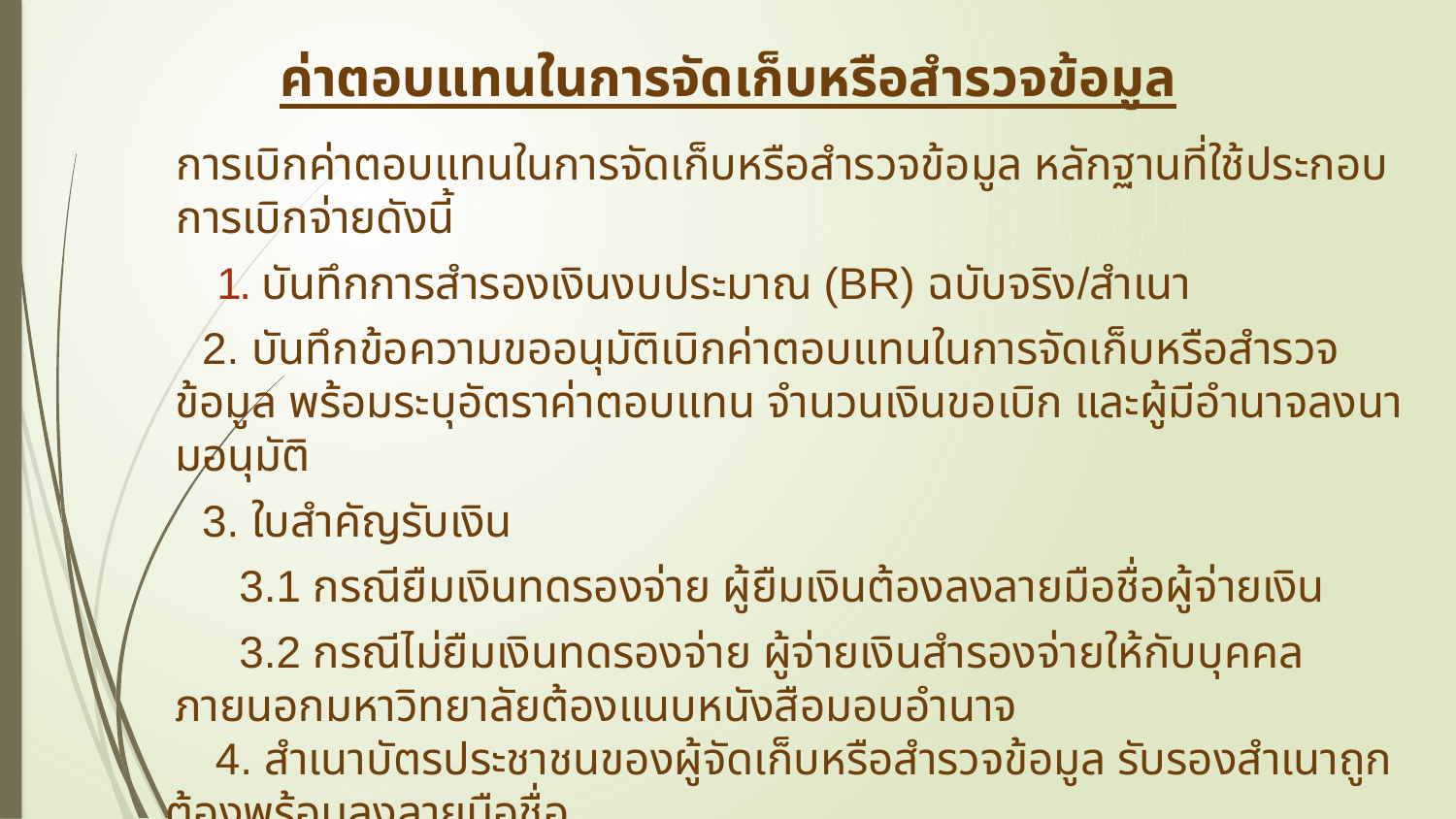

# ค่าตอบแทนในการจัดเก็บหรือสำรวจข้อมูล
การเบิกค่าตอบแทนในการจัดเก็บหรือสำรวจข้อมูล หลักฐานที่ใช้ประกอบการเบิกจ่ายดังนี้
 บันทึกการสำรองเงินงบประมาณ (BR) ฉบับจริง/สำเนา
2. บันทึกข้อความขออนุมัติเบิกค่าตอบแทนในการจัดเก็บหรือสำรวจข้อมูล พร้อมระบุอัตราค่าตอบแทน จำนวนเงินขอเบิก และผู้มีอำนาจลงนามอนุมัติ
3. ใบสำคัญรับเงิน
   3.1 กรณียืมเงินทดรองจ่าย ผู้ยืมเงินต้องลงลายมือชื่อผู้จ่ายเงิน
   3.2 กรณีไม่ยืมเงินทดรองจ่าย ผู้จ่ายเงินสำรองจ่ายให้กับบุคคลภายนอกมหาวิทยาลัยต้องแนบหนังสือมอบอำนาจ
    4. สำเนาบัตรประชาชนของผู้จัดเก็บหรือสำรวจข้อมูล รับรองสำเนาถูกต้องพร้อมลงลายมือชื่อ
	5. โครงการที่ได้รับการอนุมัติ